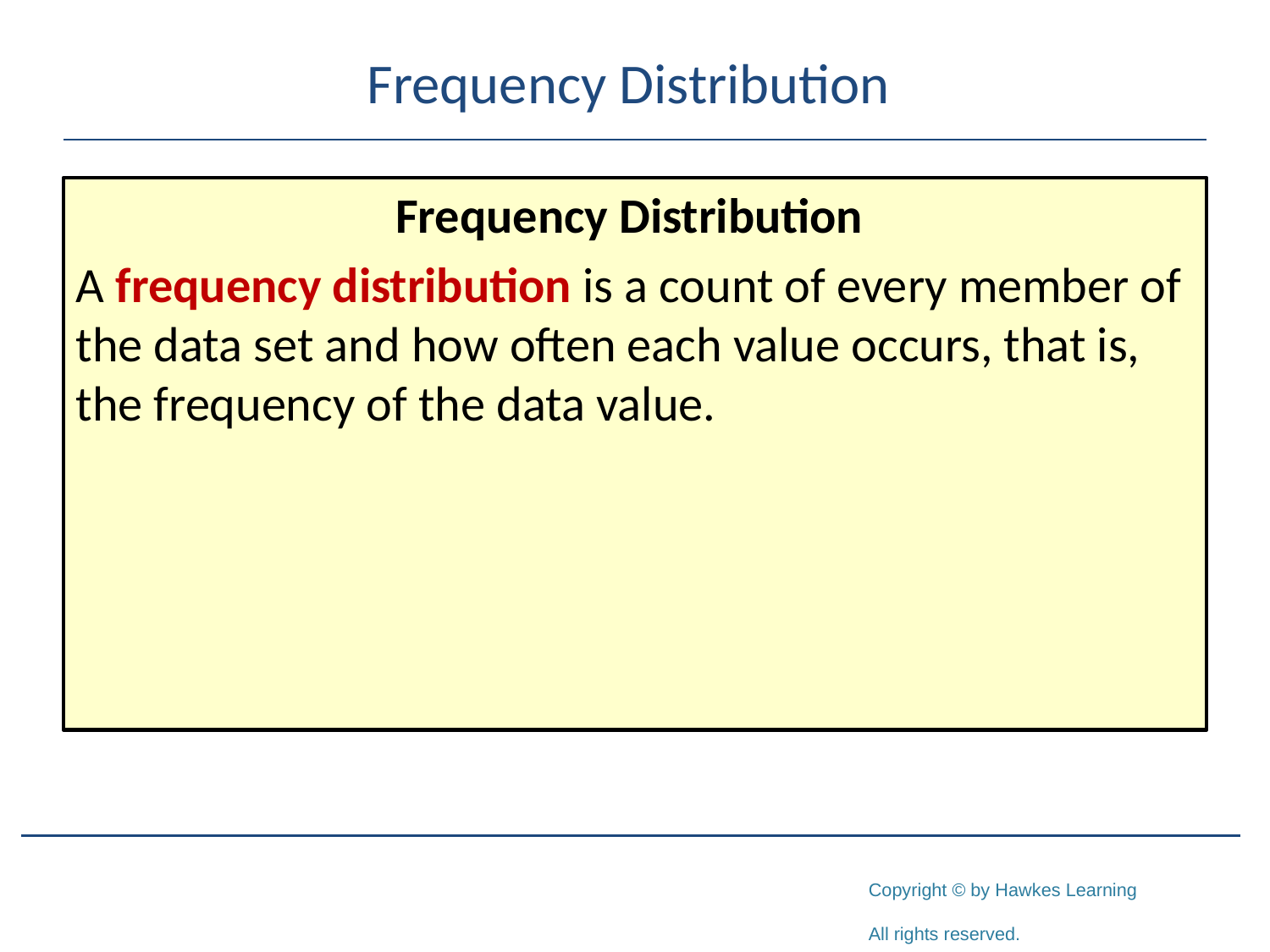

# Frequency Distribution
Frequency Distribution
A frequency distribution is a count of every member of the data set and how often each value occurs, that is, the frequency of the data value.